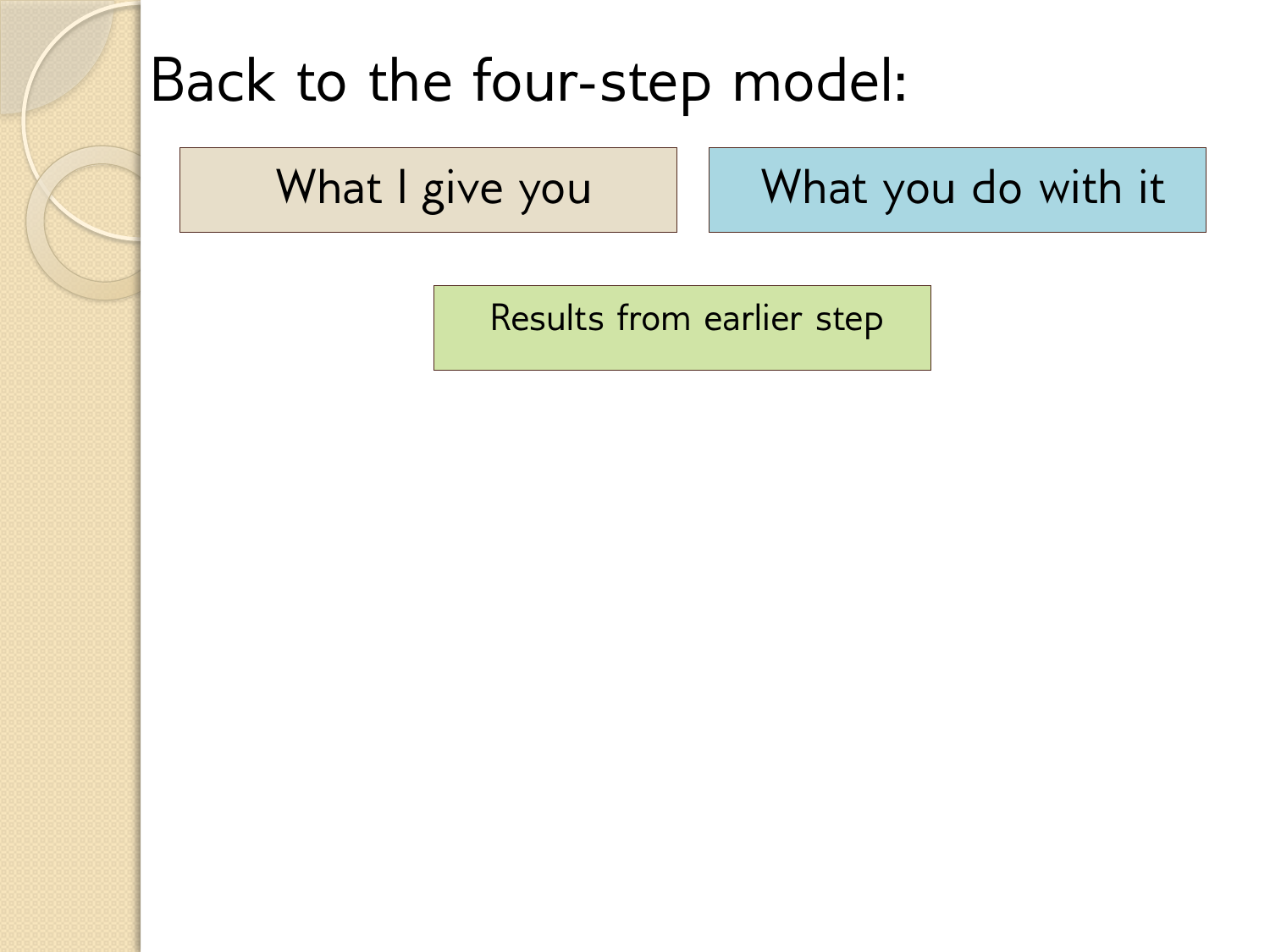

Back to the four-step model:
What I give you

What you do with it

Results from earlier step